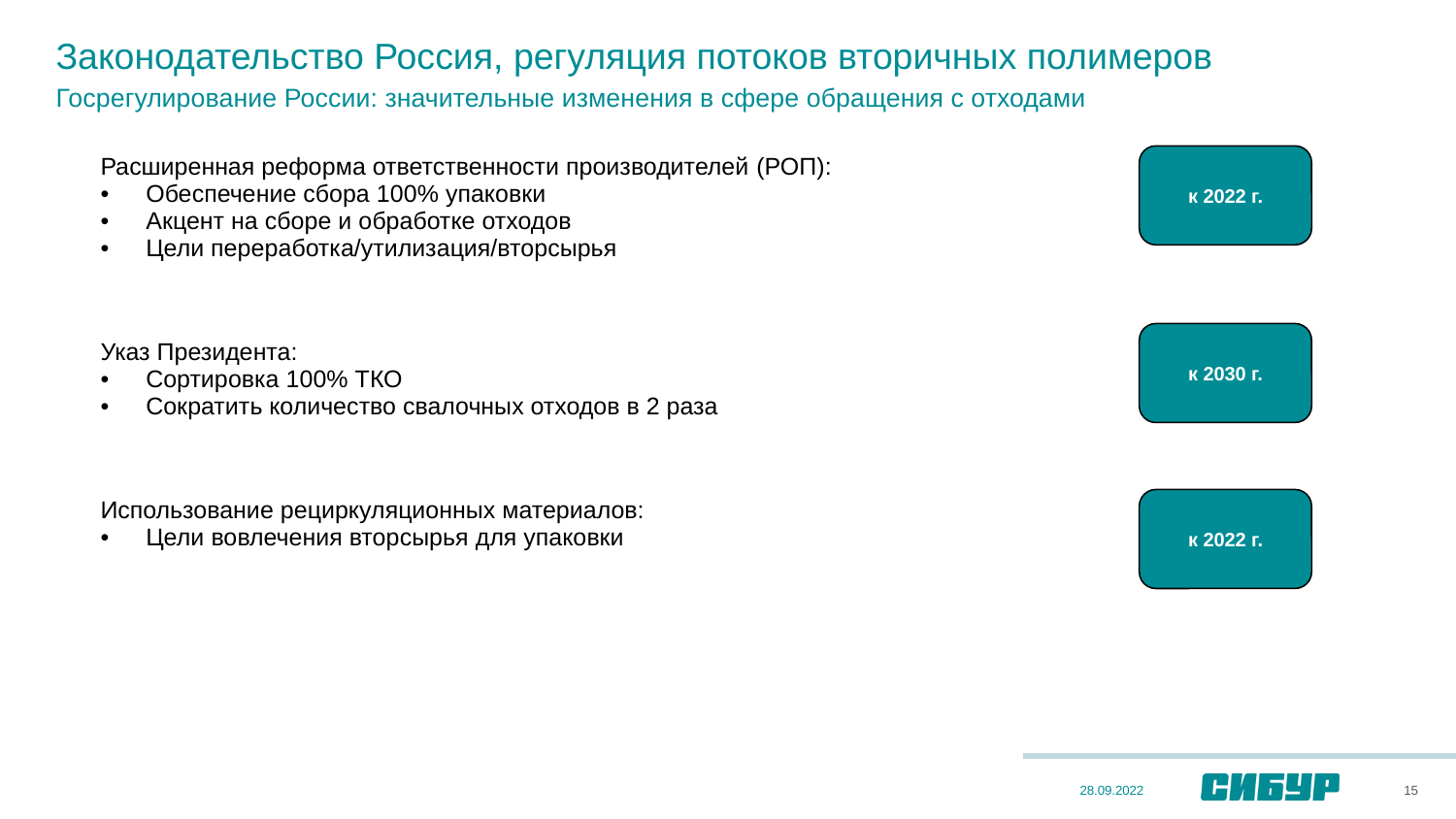

Законодательство Россия, регуляция потоков вторичных полимеров
Госрегулирование России: значительные изменения в сфере обращения с отходами
| Расширенная реформа ответственности производителей (РОП): Обеспечение сбора 100% упаковки Акцент на сборе и обработке отходов Цели переработка/утилизация/вторсырья |
| --- |
| Указ Президента: Сортировка 100% ТКО Сократить количество свалочных отходов в 2 раза |
| Использование рециркуляционных материалов: Цели вовлечения вторсырья для упаковки |
к 2022 г.
к 2030 г.
к 2022 г.
15
28.09.2022